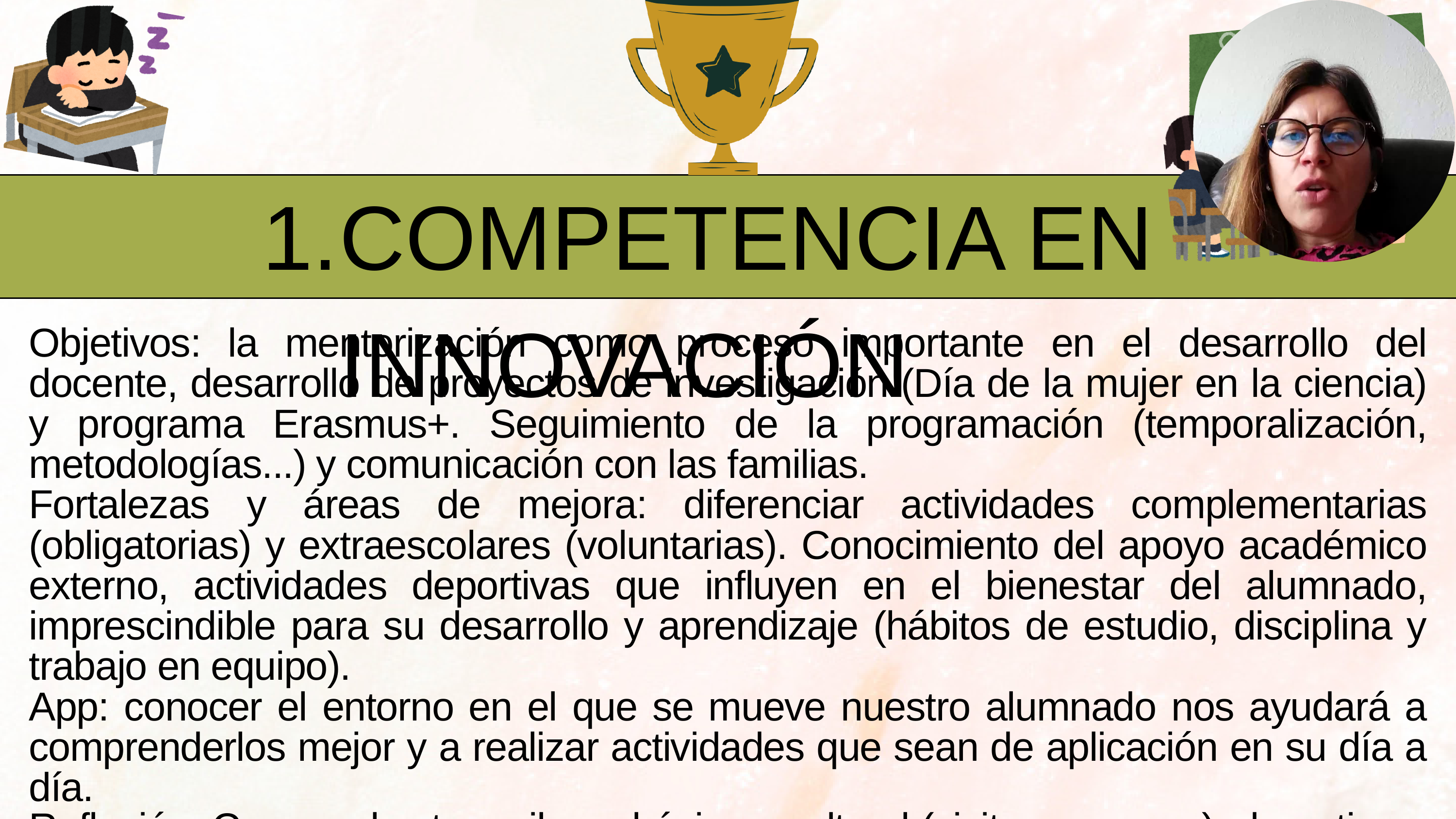

COMPETENCIA EN INNOVACIÓN

Objetivos: la mentorización como proceso importante en el desarrollo del docente, desarrollo de proyectos de investigación (Día de la mujer en la ciencia) y programa Erasmus+. Seguimiento de la programación (temporalización, metodologías...) y comunicación con las familias.
Fortalezas y áreas de mejora: diferenciar actividades complementarias (obligatorias) y extraescolares (voluntarias). Conocimiento del apoyo académico externo, actividades deportivas que influyen en el bienestar del alumnado, imprescindible para su desarrollo y aprendizaje (hábitos de estudio, disciplina y trabajo en equipo).
App: conocer el entorno en el que se mueve nuestro alumnado nos ayudará a comprenderlos mejor y a realizar actividades que sean de aplicación en su día a día.
Reflexión: Conocer los tres pilares básicos: cultural (visita a museos), deportivo y social (visitas de ONGs con actividades) como conexión de la escuela con el mundo real que les rodea, es esencial para el desarrollo del alumnado.